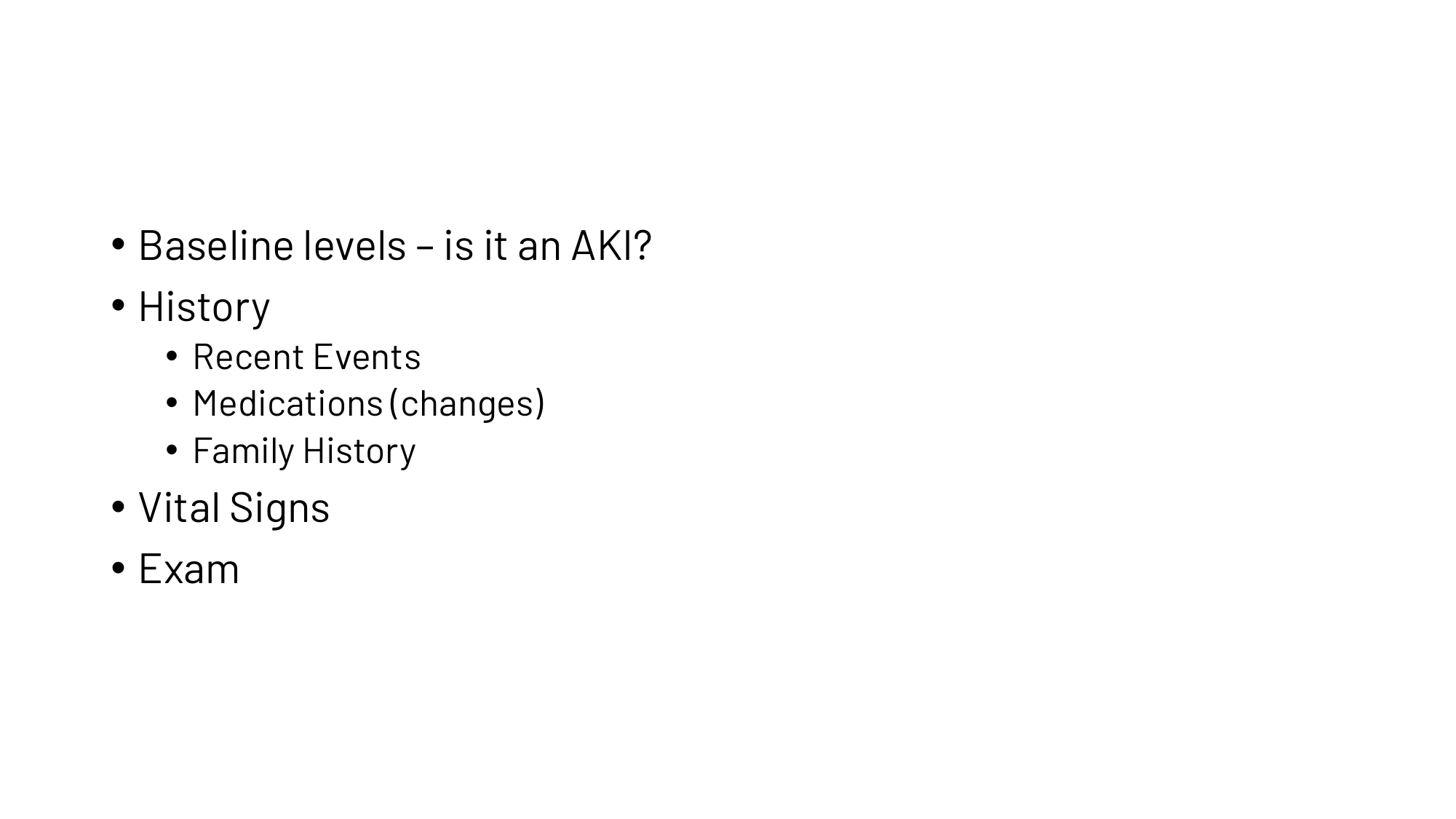

#
Baseline levels – is it an AKI?
History
Recent Events
Medications (changes)
Family History
Vital Signs
Exam